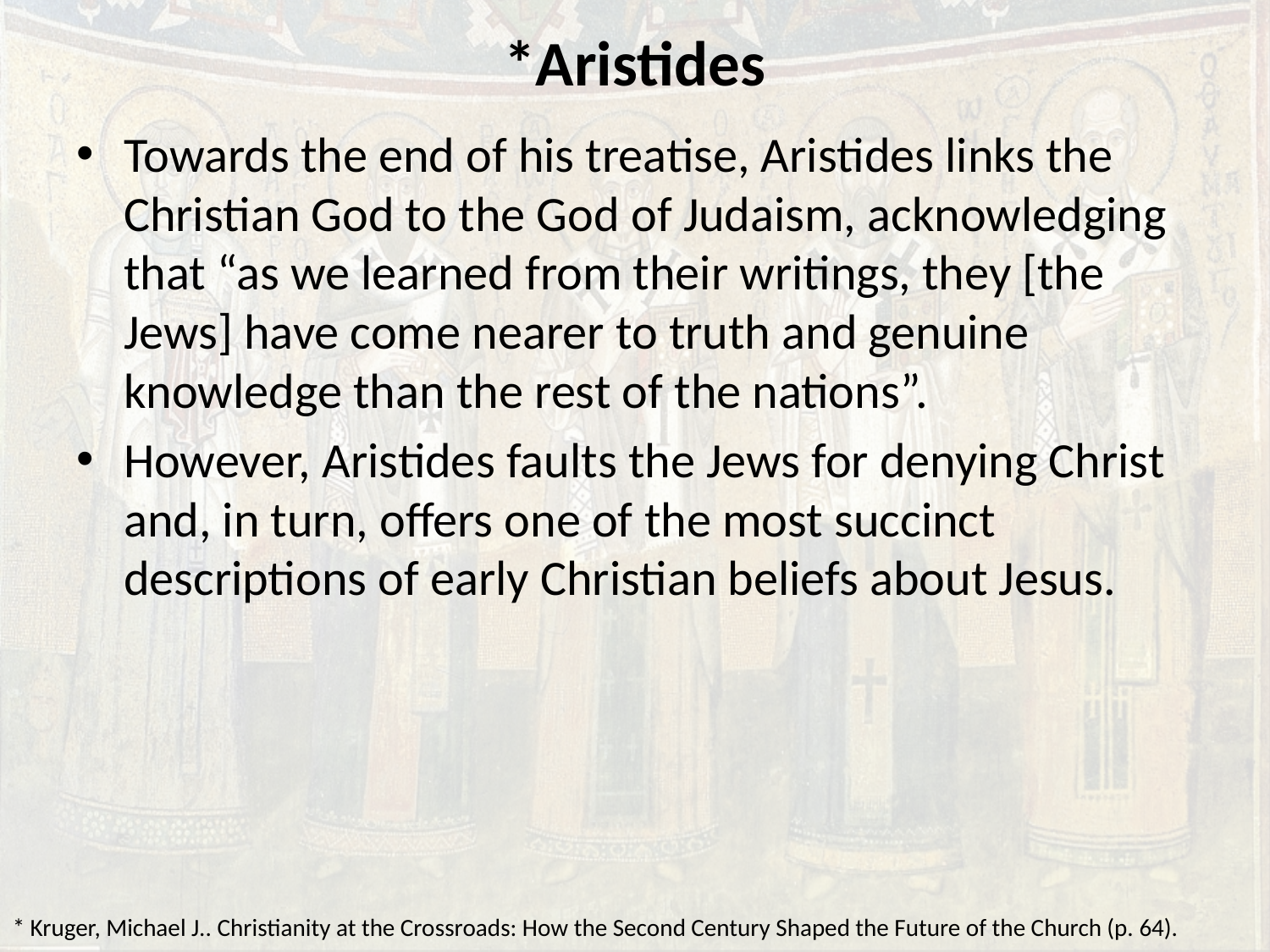

# *Aristides
Towards the end of his treatise, Aristides links the Christian God to the God of Judaism, acknowledging that “as we learned from their writings, they [the Jews] have come nearer to truth and genuine knowledge than the rest of the nations”.
However, Aristides faults the Jews for denying Christ and, in turn, offers one of the most succinct descriptions of early Christian beliefs about Jesus.
* Kruger, Michael J.. Christianity at the Crossroads: How the Second Century Shaped the Future of the Church (p. 64).